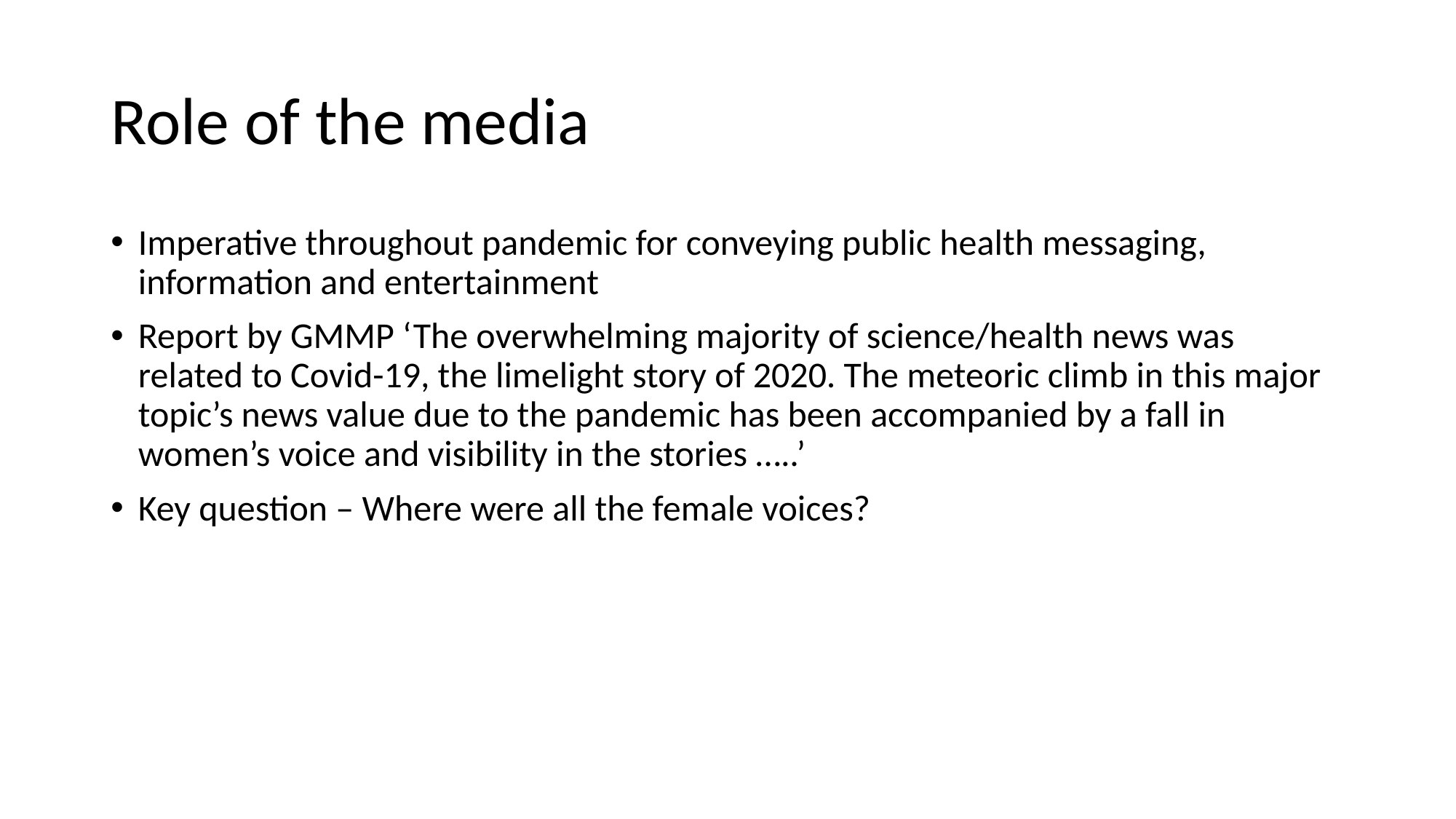

# Role of the media
Imperative throughout pandemic for conveying public health messaging, information and entertainment
Report by GMMP ‘The overwhelming majority of science/health news was related to Covid-19, the limelight story of 2020. The meteoric climb in this major topic’s news value due to the pandemic has been accompanied by a fall in women’s voice and visibility in the stories …..’
Key question – Where were all the female voices?